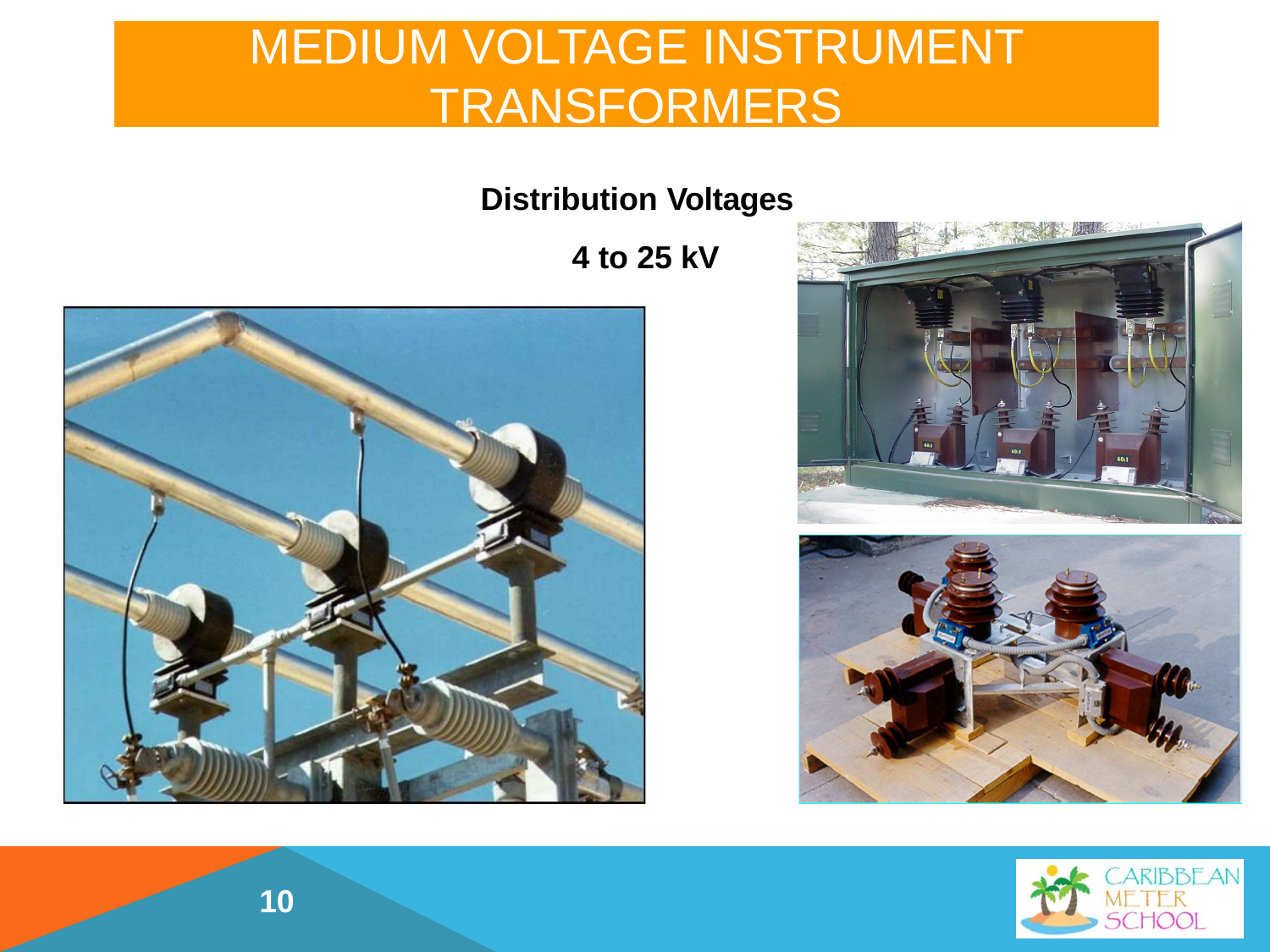

# Medium voltage instrument transformers
Distribution Voltages
  4 to 25 kV

10